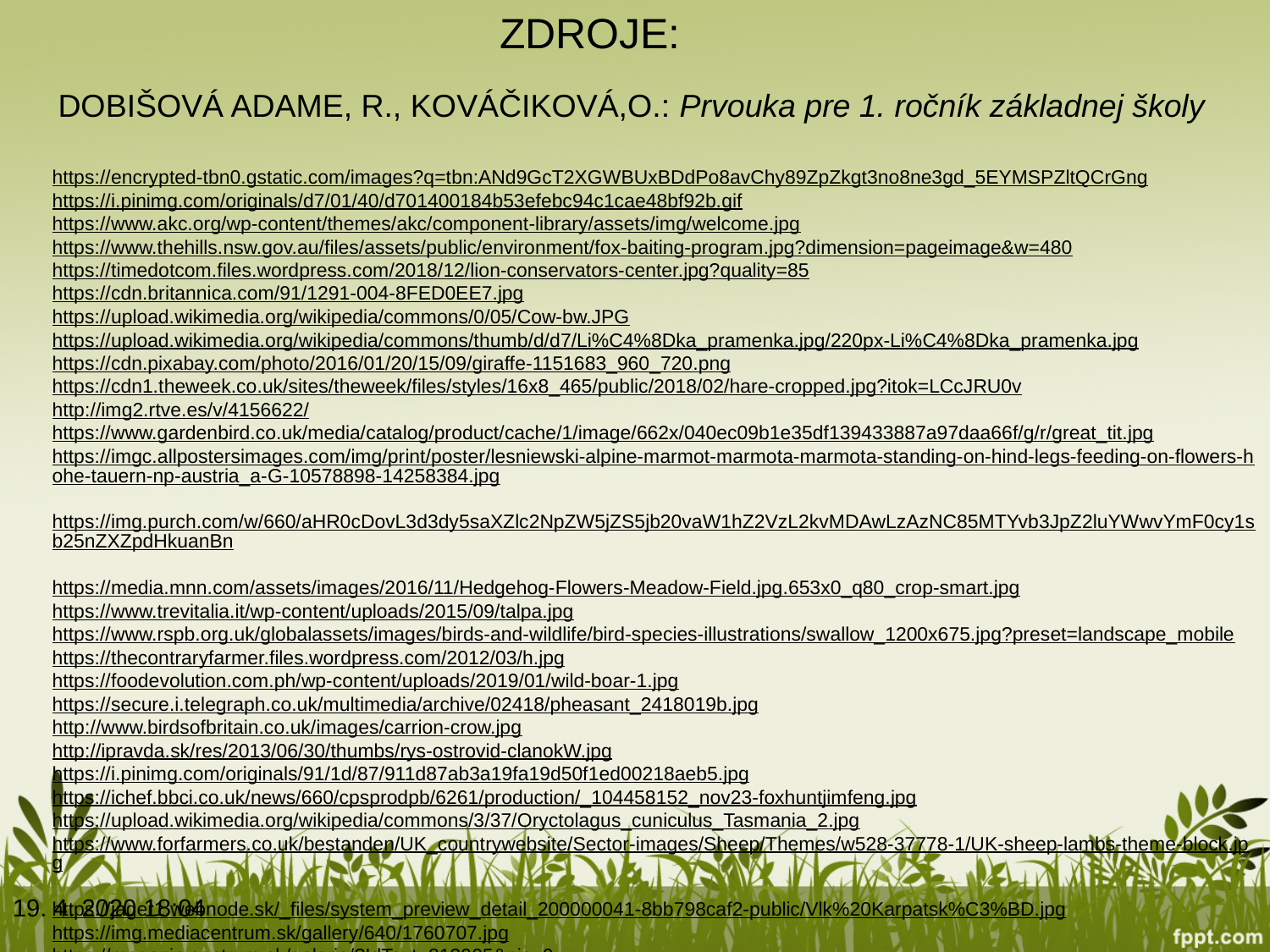

ZDROJE:
DOBIŠOVÁ ADAME, R., KOVÁČIKOVÁ,O.: Prvouka pre 1. ročník základnej školy
https://encrypted-tbn0.gstatic.com/images?q=tbn:ANd9GcT2XGWBUxBDdPo8avChy89ZpZkgt3no8ne3gd_5EYMSPZltQCrGng
https://i.pinimg.com/originals/d7/01/40/d701400184b53efebc94c1cae48bf92b.gif
https://www.akc.org/wp-content/themes/akc/component-library/assets/img/welcome.jpg
https://www.thehills.nsw.gov.au/files/assets/public/environment/fox-baiting-program.jpg?dimension=pageimage&w=480
https://timedotcom.files.wordpress.com/2018/12/lion-conservators-center.jpg?quality=85
https://cdn.britannica.com/91/1291-004-8FED0EE7.jpg
https://upload.wikimedia.org/wikipedia/commons/0/05/Cow-bw.JPG
https://upload.wikimedia.org/wikipedia/commons/thumb/d/d7/Li%C4%8Dka_pramenka.jpg/220px-Li%C4%8Dka_pramenka.jpg
https://cdn.pixabay.com/photo/2016/01/20/15/09/giraffe-1151683_960_720.png
https://cdn1.theweek.co.uk/sites/theweek/files/styles/16x8_465/public/2018/02/hare-cropped.jpg?itok=LCcJRU0v
http://img2.rtve.es/v/4156622/
https://www.gardenbird.co.uk/media/catalog/product/cache/1/image/662x/040ec09b1e35df139433887a97daa66f/g/r/great_tit.jpg
https://imgc.allpostersimages.com/img/print/poster/lesniewski-alpine-marmot-marmota-marmota-standing-on-hind-legs-feeding-on-flowers-hohe-tauern-np-austria_a-G-10578898-14258384.jpg
https://img.purch.com/w/660/aHR0cDovL3d3dy5saXZlc2NpZW5jZS5jb20vaW1hZ2VzL2kvMDAwLzAzNC85MTYvb3JpZ2luYWwvYmF0cy1sb25nZXZpdHkuanBn
https://media.mnn.com/assets/images/2016/11/Hedgehog-Flowers-Meadow-Field.jpg.653x0_q80_crop-smart.jpg
https://www.trevitalia.it/wp-content/uploads/2015/09/talpa.jpg
https://www.rspb.org.uk/globalassets/images/birds-and-wildlife/bird-species-illustrations/swallow_1200x675.jpg?preset=landscape_mobile
https://thecontraryfarmer.files.wordpress.com/2012/03/h.jpg
https://foodevolution.com.ph/wp-content/uploads/2019/01/wild-boar-1.jpg
https://secure.i.telegraph.co.uk/multimedia/archive/02418/pheasant_2418019b.jpg
http://www.birdsofbritain.co.uk/images/carrion-crow.jpg
http://ipravda.sk/res/2013/06/30/thumbs/rys-ostrovid-clanokW.jpg
https://i.pinimg.com/originals/91/1d/87/911d87ab3a19fa19d50f1ed00218aeb5.jpg
https://ichef.bbci.co.uk/news/660/cpsprodpb/6261/production/_104458152_nov23-foxhuntjimfeng.jpg
https://upload.wikimedia.org/wikipedia/commons/3/37/Oryctolagus_cuniculus_Tasmania_2.jpg
https://www.forfarmers.co.uk/bestanden/UK_countrywebsite/Sector-images/Sheep/Themes/w528-37778-1/UK-sheep-lambs-theme-block.jpg
https://jager1.webnode.sk/_files/system_preview_detail_200000041-8bb798caf2-public/Vlk%20Karpatsk%C3%BD.jpg
https://img.mediacentrum.sk/gallery/640/1760707.jpg
https://magazin.centrum.sk/galeria/?IdText=813905&pic=0
19. 4. 2020 18:04